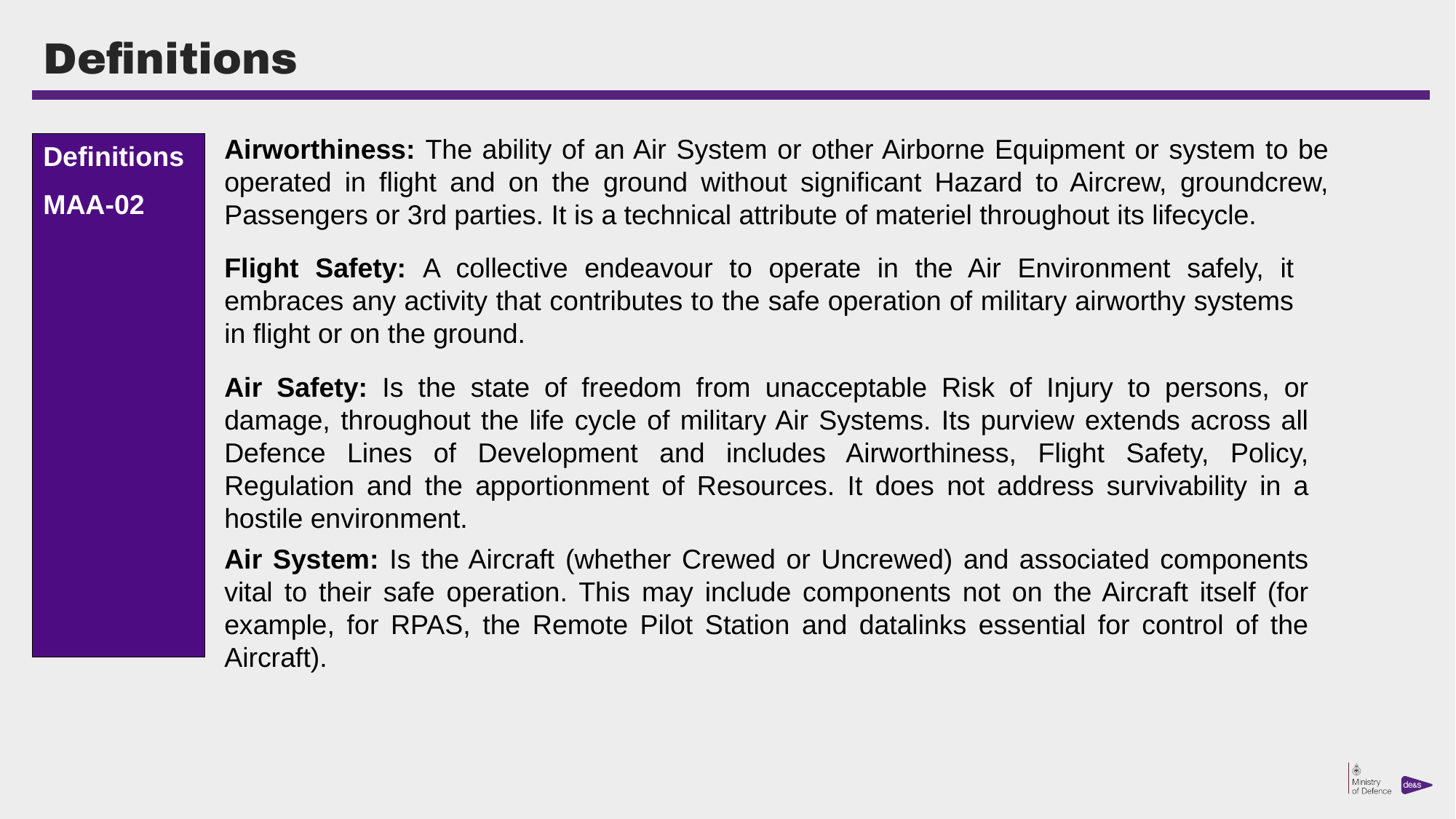

# Definitions
Airworthiness: The ability of an Air System or other Airborne Equipment or system to be operated in flight and on the ground without significant Hazard to Aircrew, groundcrew, Passengers or 3rd parties. It is a technical attribute of materiel throughout its lifecycle.

Definitions
MAA-02

Flight Safety: A collective endeavour to operate in the Air Environment safely, it embraces any activity that contributes to the safe operation of military airworthy systems in flight or on the ground.

Air Safety: Is the state of freedom from unacceptable Risk of Injury to persons, or damage, throughout the life cycle of military Air Systems. Its purview extends across all Defence Lines of Development and includes Airworthiness, Flight Safety, Policy, Regulation and the apportionment of Resources. It does not address survivability in a hostile environment.

Air System: Is the Aircraft (whether Crewed or Uncrewed) and associated components vital to their safe operation. This may include components not on the Aircraft itself (for example, for RPAS, the Remote Pilot Station and datalinks essential for control of the Aircraft).